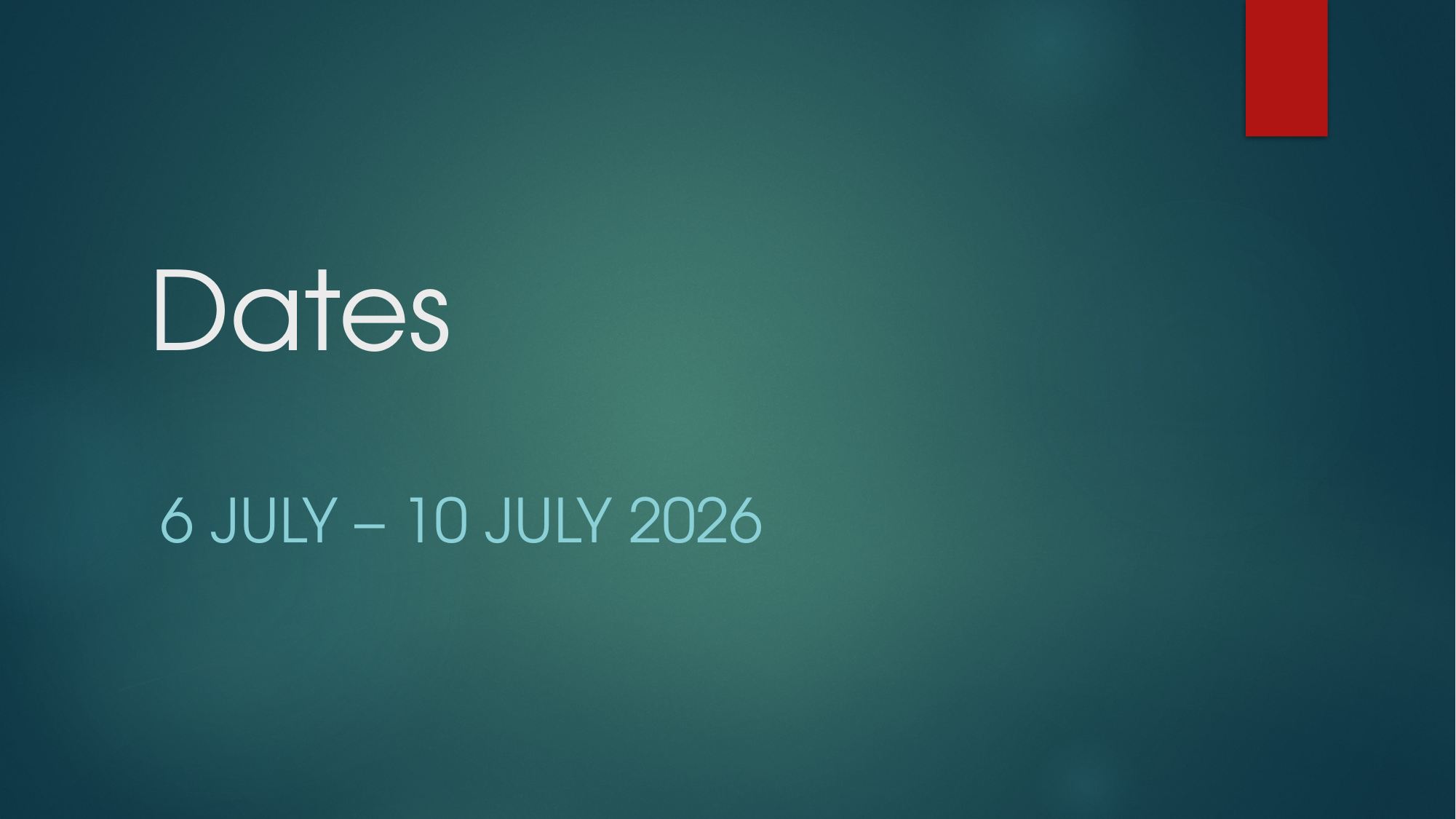

# Dates
6 July – 10 July 2026